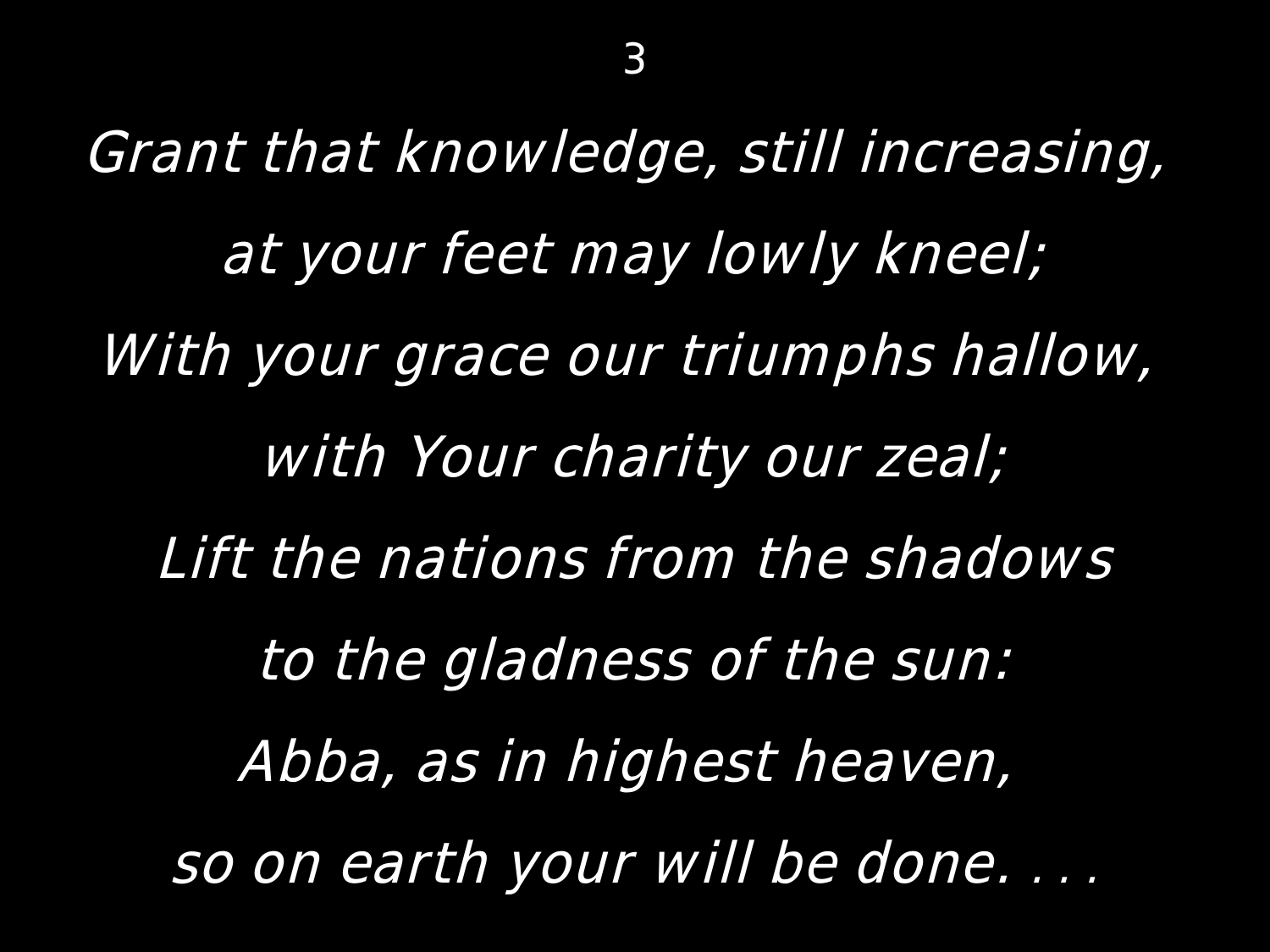

3
Grant that knowledge, still increasing,
at your feet may lowly kneel;
With your grace our triumphs hallow,
with Your charity our zeal;
Lift the nations from the shadows
 to the gladness of the sun:
Abba, as in highest heaven,
so on earth your will be done. . . .